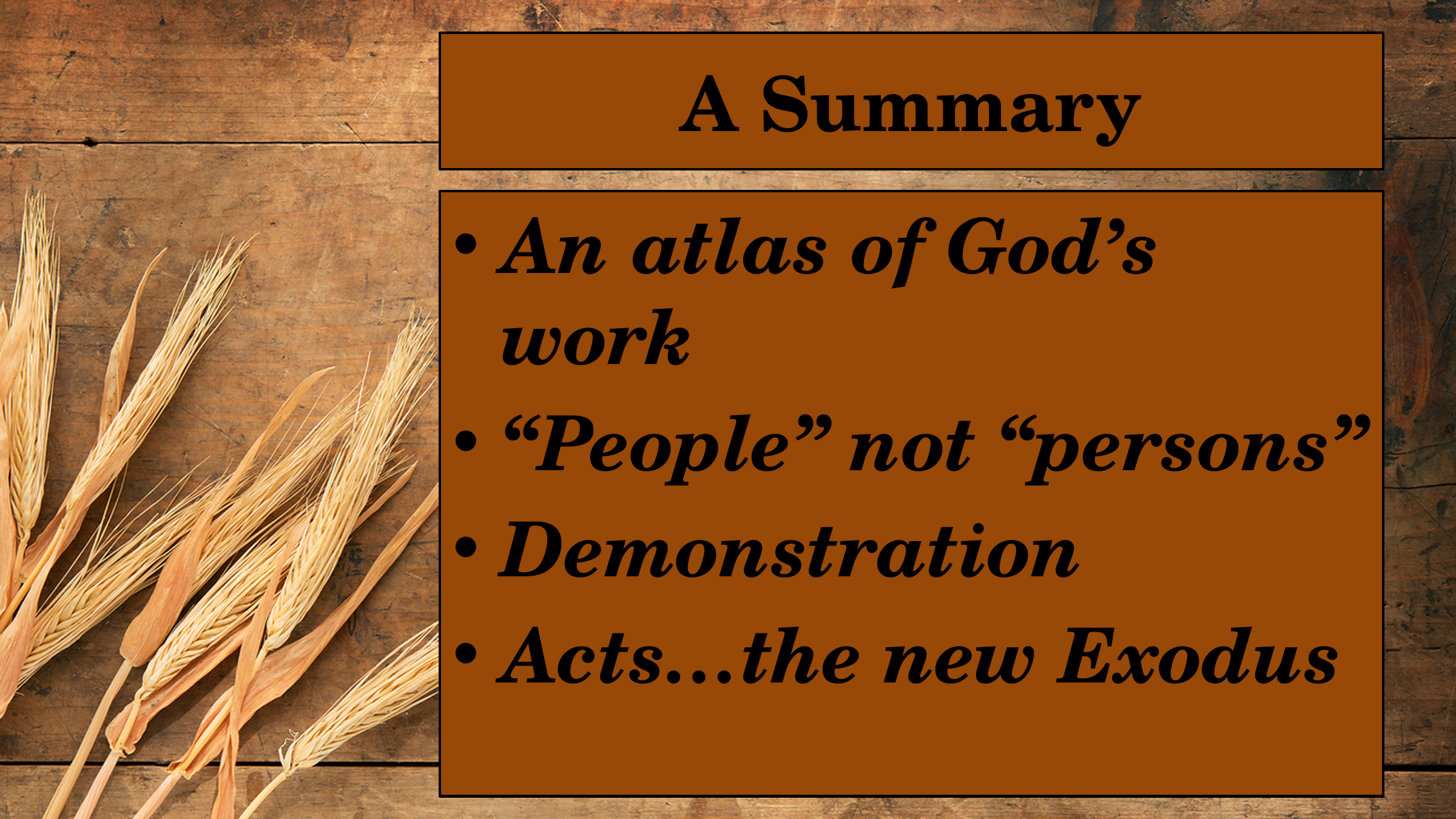

# A Summary
An atlas of God’s work
“People” not “persons”
Demonstration
Acts…the new Exodus